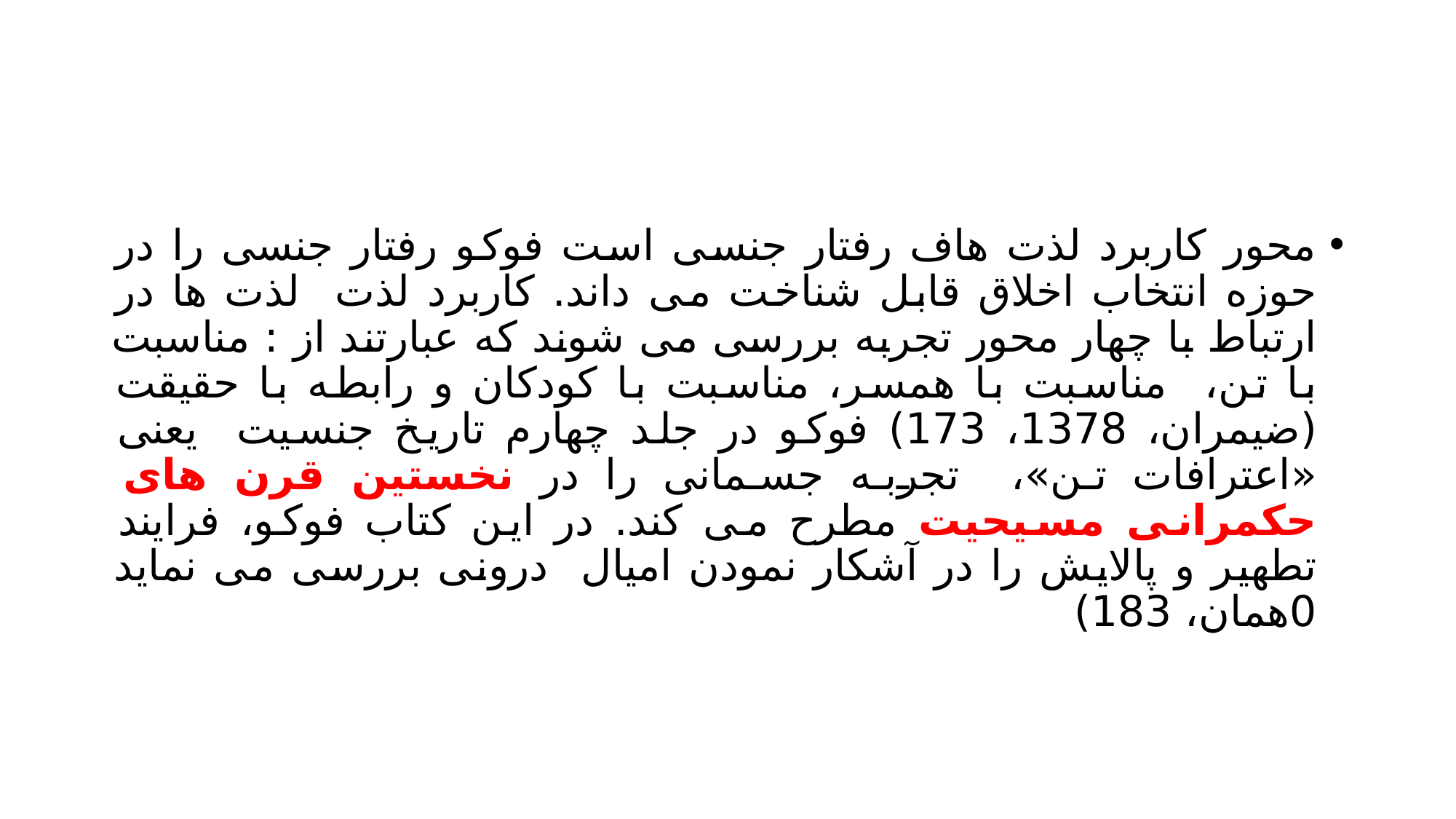

#
محور کاربرد لذت هاف رفتار جنسی است فوکو رفتار جنسی را در حوزه انتخاب اخلاق قابل شناخت می داند. کاربرد لذت  لذت ها در ارتباط با چهار محور تجربه بررسی می شوند که عبارتند از : مناسبت با تن،  مناسبت با همسر، مناسبت با کودکان و رابطه با حقیقت (ضیمران، 1378، 173) فوکو در جلد چهارم تاریخ جنسیت  یعنی «اعترافات تن»،  تجربه جسمانی را در نخستین قرن های حکمرانی مسیحیت مطرح می کند. در این کتاب فوکو، فرایند تطهیر و پالایش را در آشکار نمودن امیال  درونی بررسی می نماید 0همان، 183)